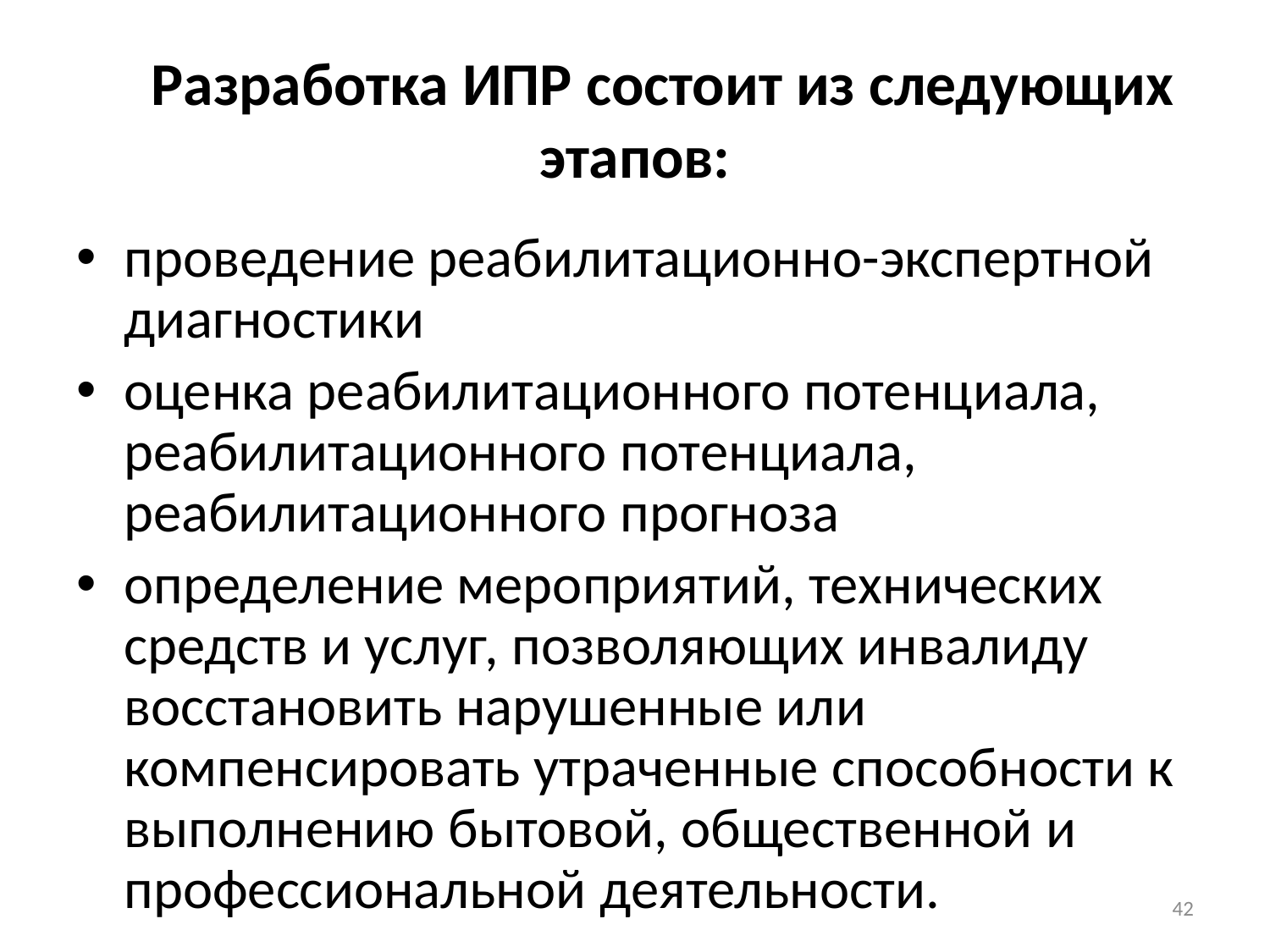

# Разработка ИПР состоит из следующих этапов:
проведение реабилитационно-экспертной диагностики
оценка реабилитационного потенциала, реабилитационного потенциала, реабилитационного прогноза
определение мероприятий, технических средств и услуг, позволяющих инвалиду восстановить нарушенные или компенсировать утраченные способности к выполнению бытовой, общественной и профессиональной деятельности.
42